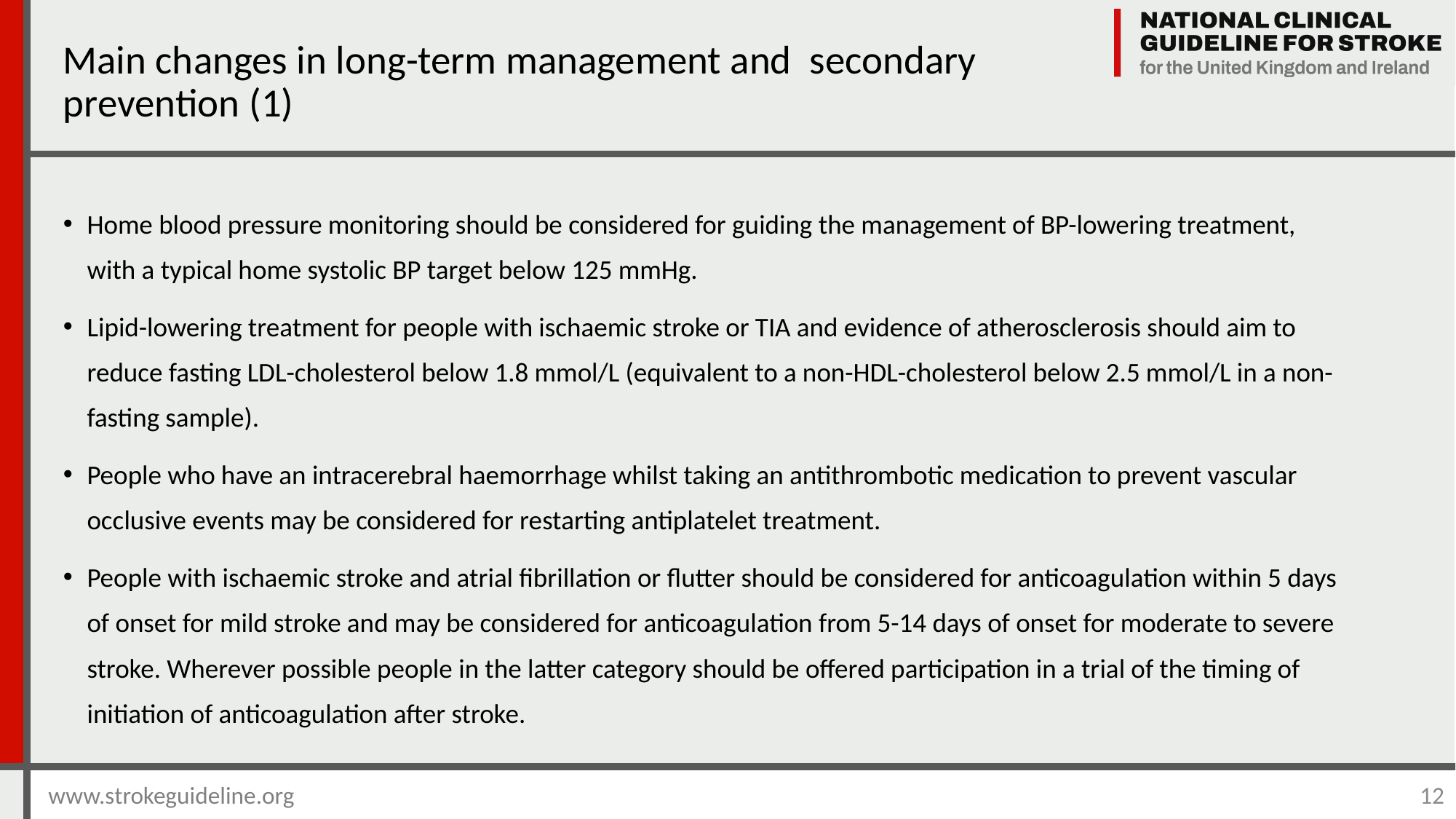

Main changes in long-term management and  secondary prevention (1)
Home blood pressure monitoring should be considered for guiding the management of BP-lowering treatment, with a typical home systolic BP target below 125 mmHg.
Lipid-lowering treatment for people with ischaemic stroke or TIA and evidence of atherosclerosis should aim to reduce fasting LDL-cholesterol below 1.8 mmol/L (equivalent to a non-HDL-cholesterol below 2.5 mmol/L in a non-fasting sample).
People who have an intracerebral haemorrhage whilst taking an antithrombotic medication to prevent vascular occlusive events may be considered for restarting antiplatelet treatment.
People with ischaemic stroke and atrial fibrillation or flutter should be considered for anticoagulation within 5 days of onset for mild stroke and may be considered for anticoagulation from 5-14 days of onset for moderate to severe stroke. Wherever possible people in the latter category should be offered participation in a trial of the timing of initiation of anticoagulation after stroke.